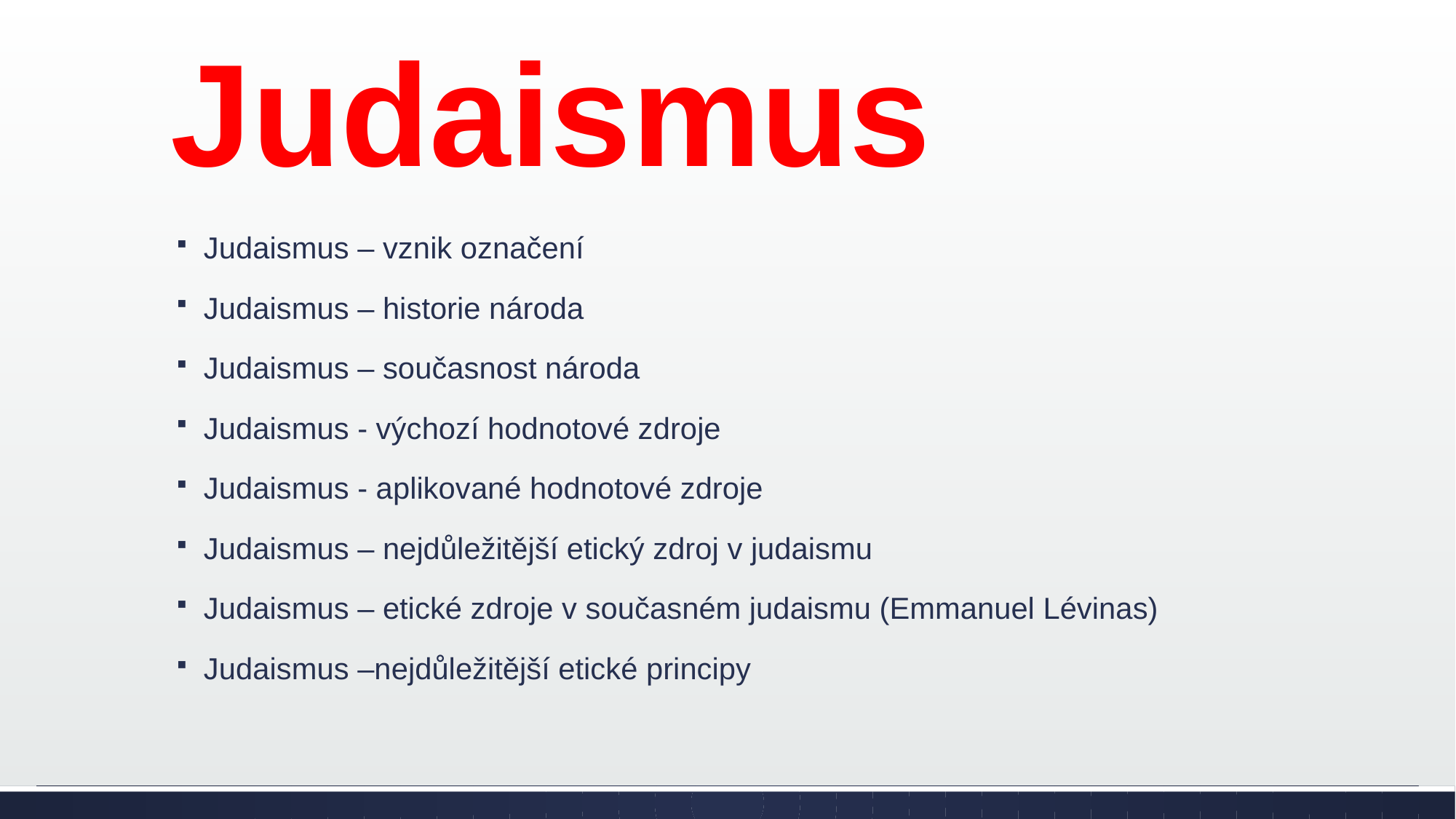

# Judaismus
Judaismus – vznik označení
Judaismus – historie národa
Judaismus – současnost národa
Judaismus - výchozí hodnotové zdroje
Judaismus - aplikované hodnotové zdroje
Judaismus – nejdůležitější etický zdroj v judaismu
Judaismus – etické zdroje v současném judaismu (Emmanuel Lévinas)
Judaismus –nejdůležitější etické principy